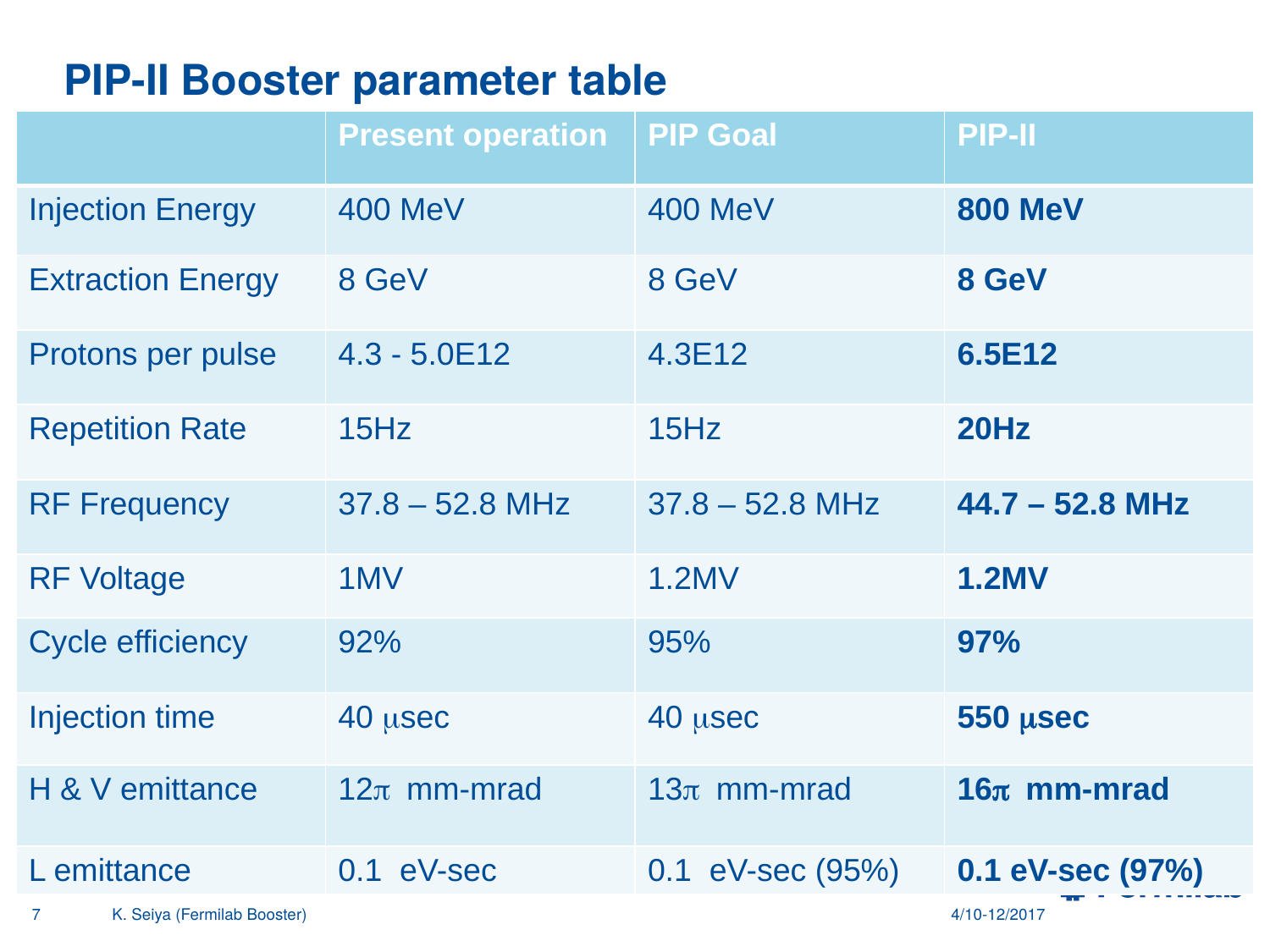

# PIP-II Booster parameter table
|  | Present operation | PIP Goal | PIP-II |
| --- | --- | --- | --- |
| Injection Energy | 400 MeV | 400 MeV | 800 MeV |
| Extraction Energy | 8 GeV | 8 GeV | 8 GeV |
| Protons per pulse | 4.3 - 5.0E12 | 4.3E12 | 6.5E12 |
| Repetition Rate | 15Hz | 15Hz | 20Hz |
| RF Frequency | 37.8 – 52.8 MHz | 37.8 – 52.8 MHz | 44.7 – 52.8 MHz |
| RF Voltage | 1MV | 1.2MV | 1.2MV |
| Cycle efficiency | 92% | 95% | 97% |
| Injection time | 40 μsec | 40 μsec | 550 μsec |
| H & V emittance | 12π mm-mrad | 13π mm-mrad | 16π mm-mrad |
| L emittance | 0.1 eV-sec | 0.1 eV-sec (95%) | 0.1 eV-sec (97%) |
7
K. Seiya (Fermilab Booster)
4/10-12/2017